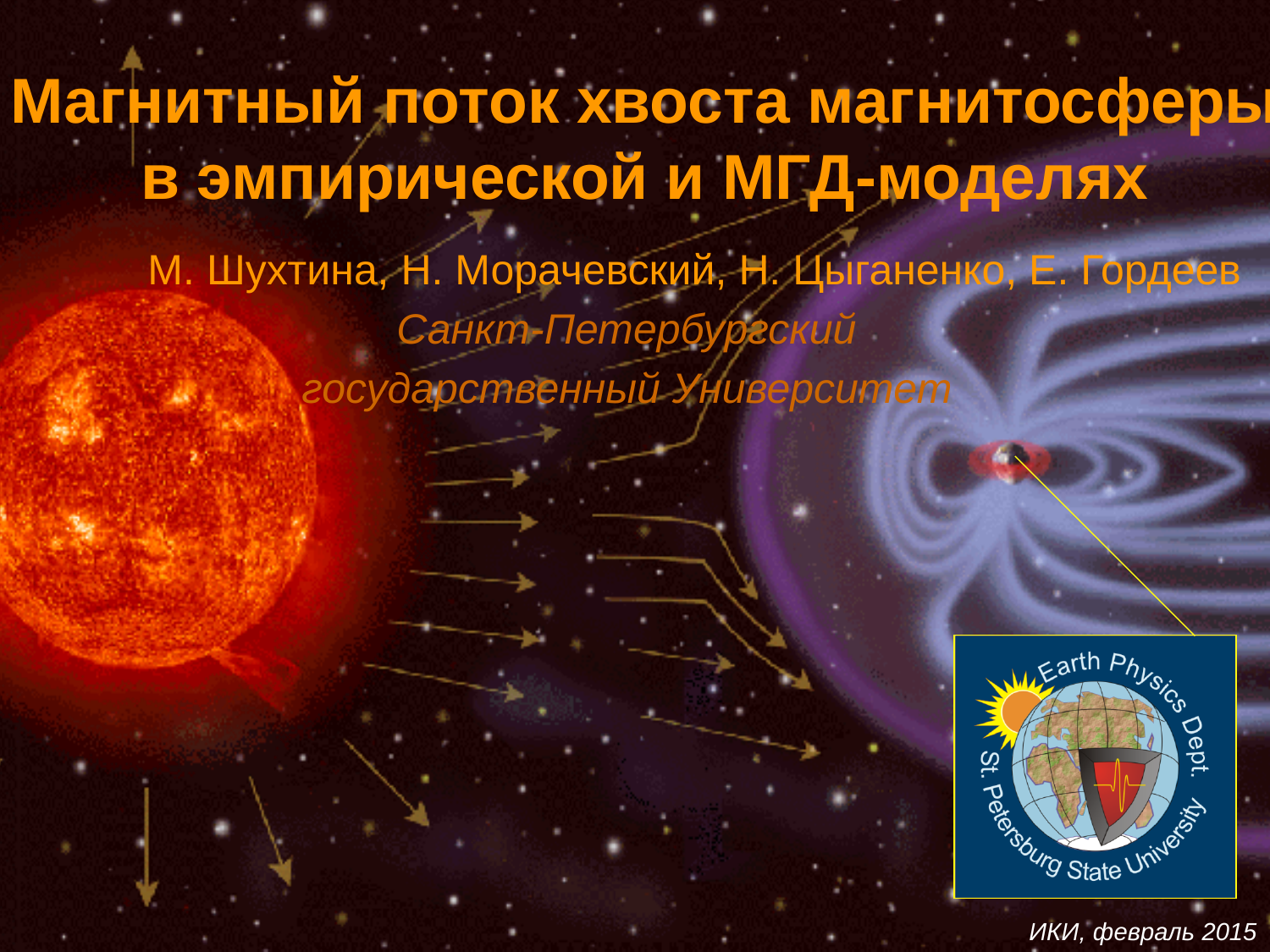

# Магнитный поток хвоста магнитосферы в эмпирической и МГД-моделях
М. Шухтина, Н. Морачевский, Н. Цыганенко, Е. Гордеев
                     Санкт-Петербургский
             государственный Университет

ИКИ, февраль 2015